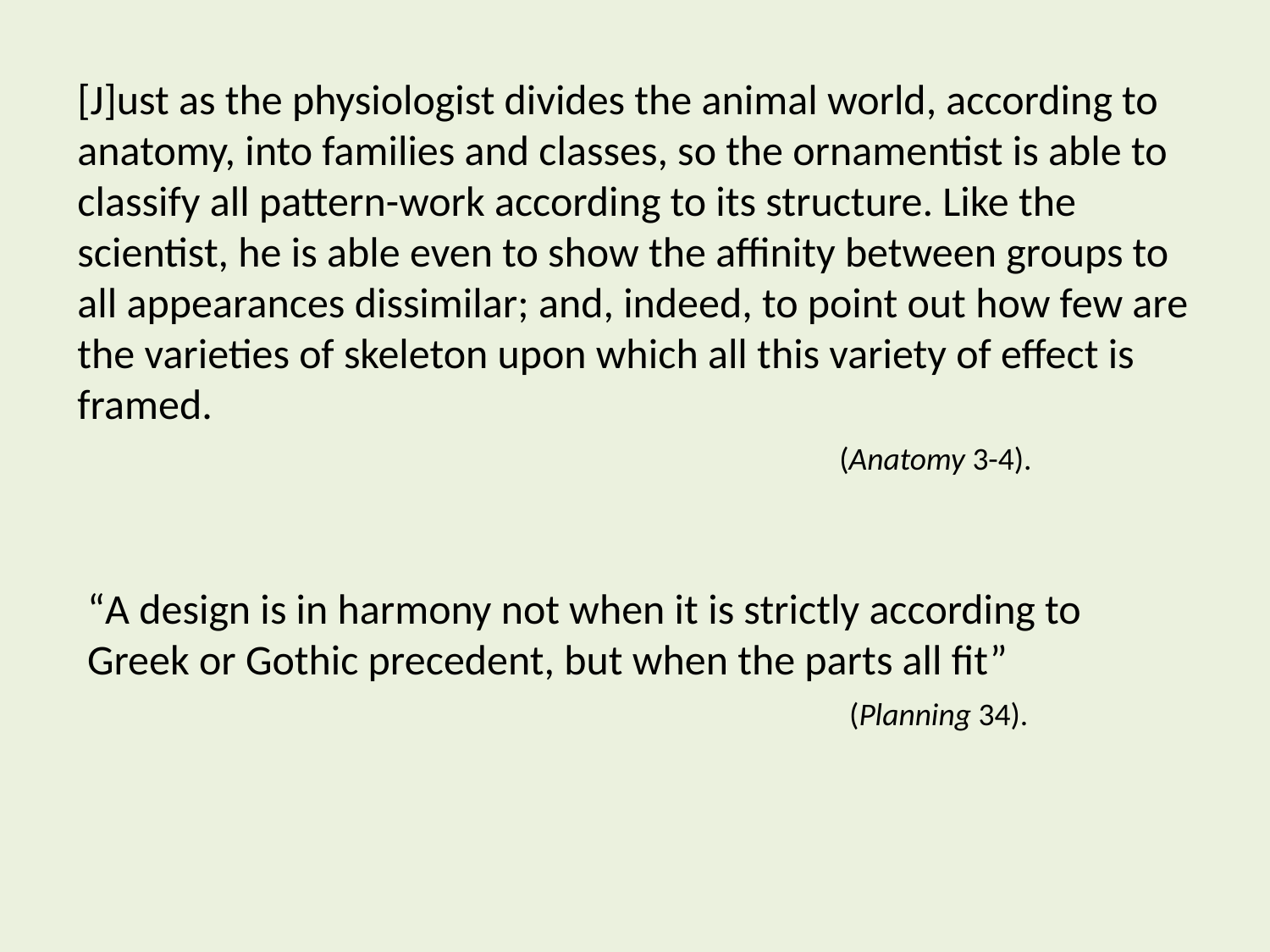

[J]ust as the physiologist divides the animal world, according to anatomy, into families and classes, so the ornamentist is able to classify all pattern-work according to its structure. Like the scientist, he is able even to show the affinity between groups to all appearances dissimilar; and, indeed, to point out how few are the varieties of skeleton upon which all this variety of effect is framed.
						(Anatomy 3-4).

“A design is in harmony not when it is strictly according to Greek or Gothic precedent, but when the parts all fit”
						(Planning 34).